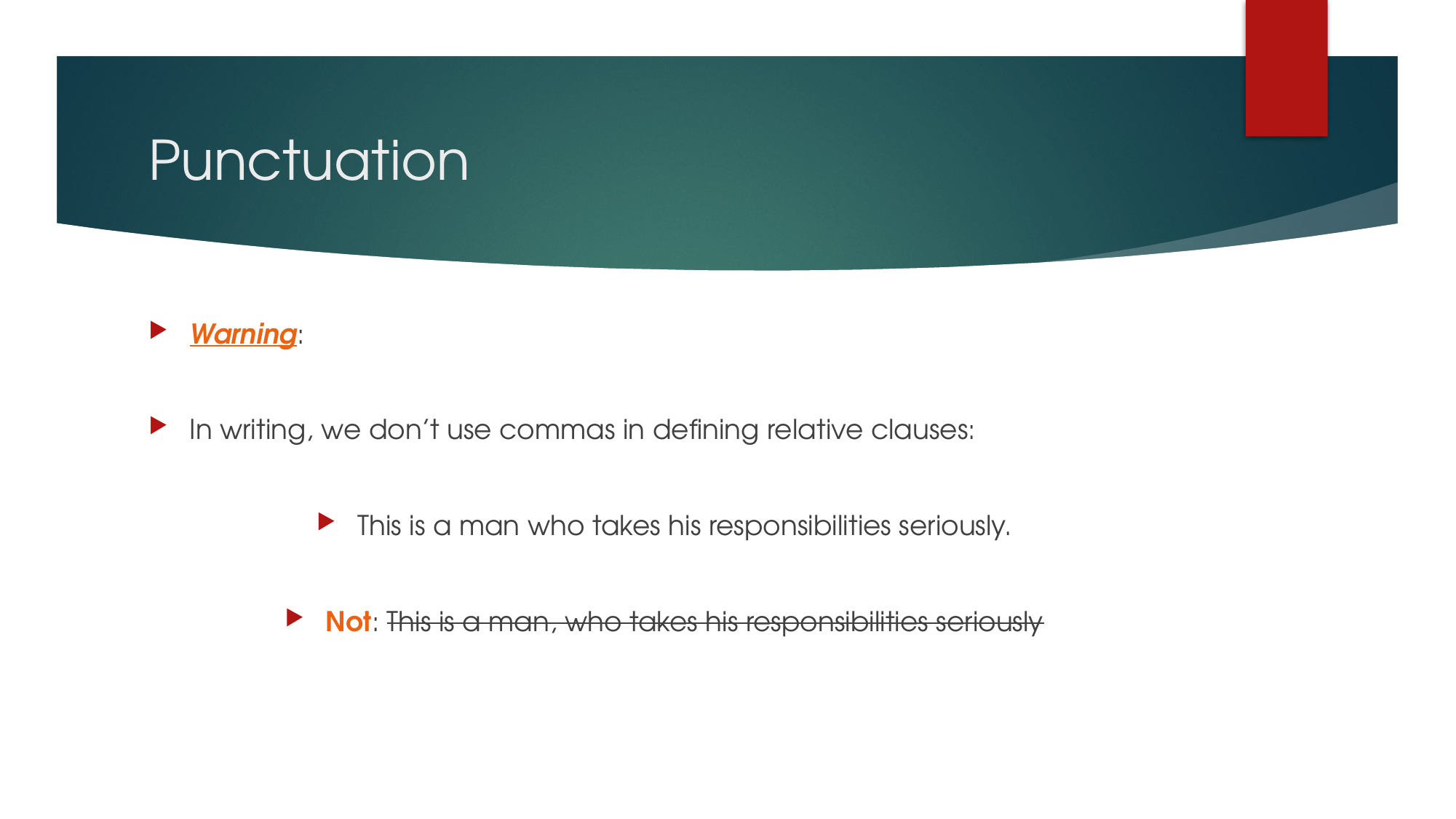

# Punctuation
Warning:

In writing, we don’t use commas in defining relative clauses:

This is a man who takes his responsibilities seriously.

Not: This is a man, who takes his responsibilities seriously